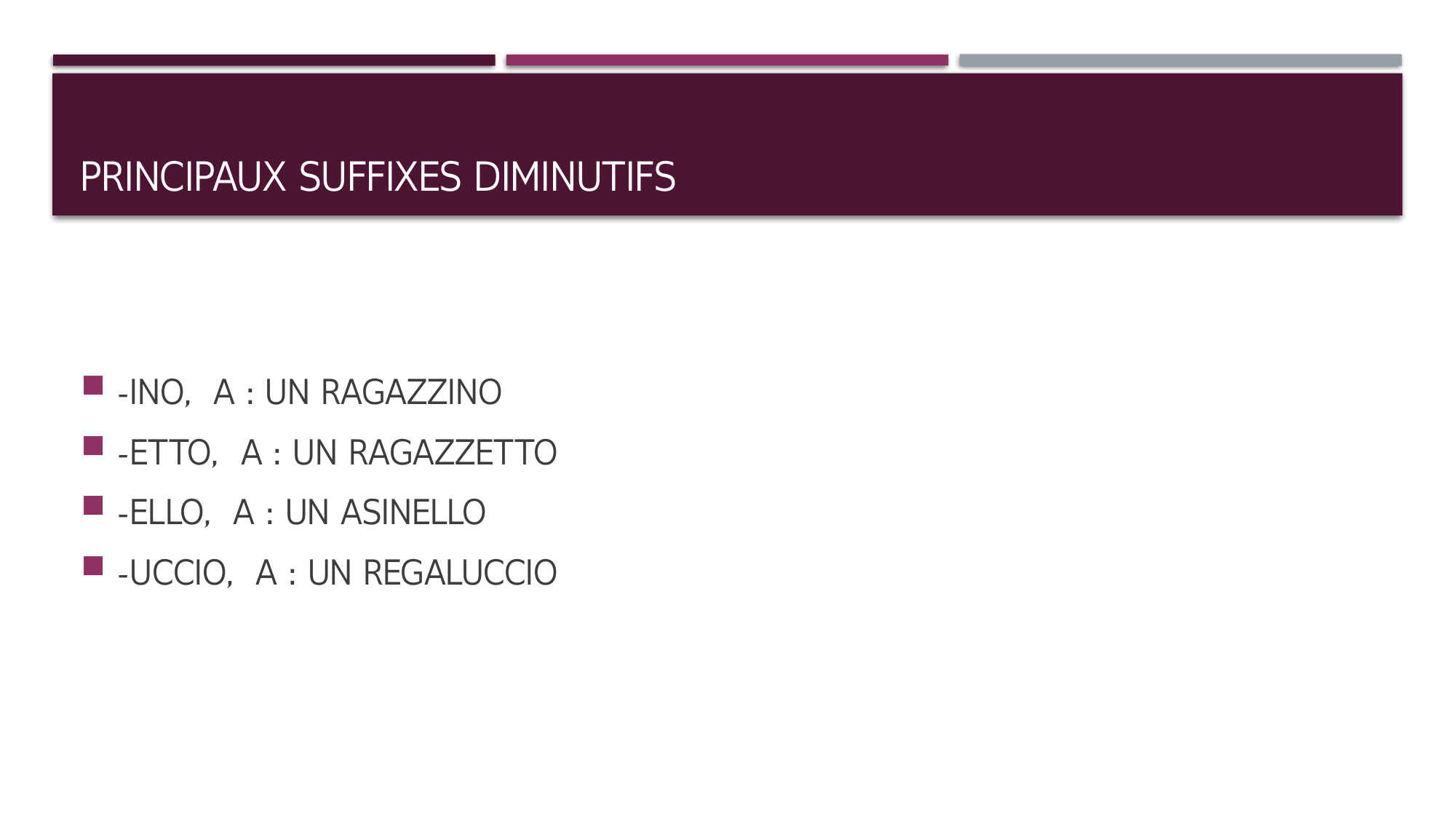

# PRINCIPAUX SUFFIXES DIMINUTIFS
-INO,  A : UN RAGAZZINO
-ETTO,  A : UN RAGAZZETTO
-ELLO,  A : UN ASINELLO
-UCCIO,  A : UN REGALUCCIO